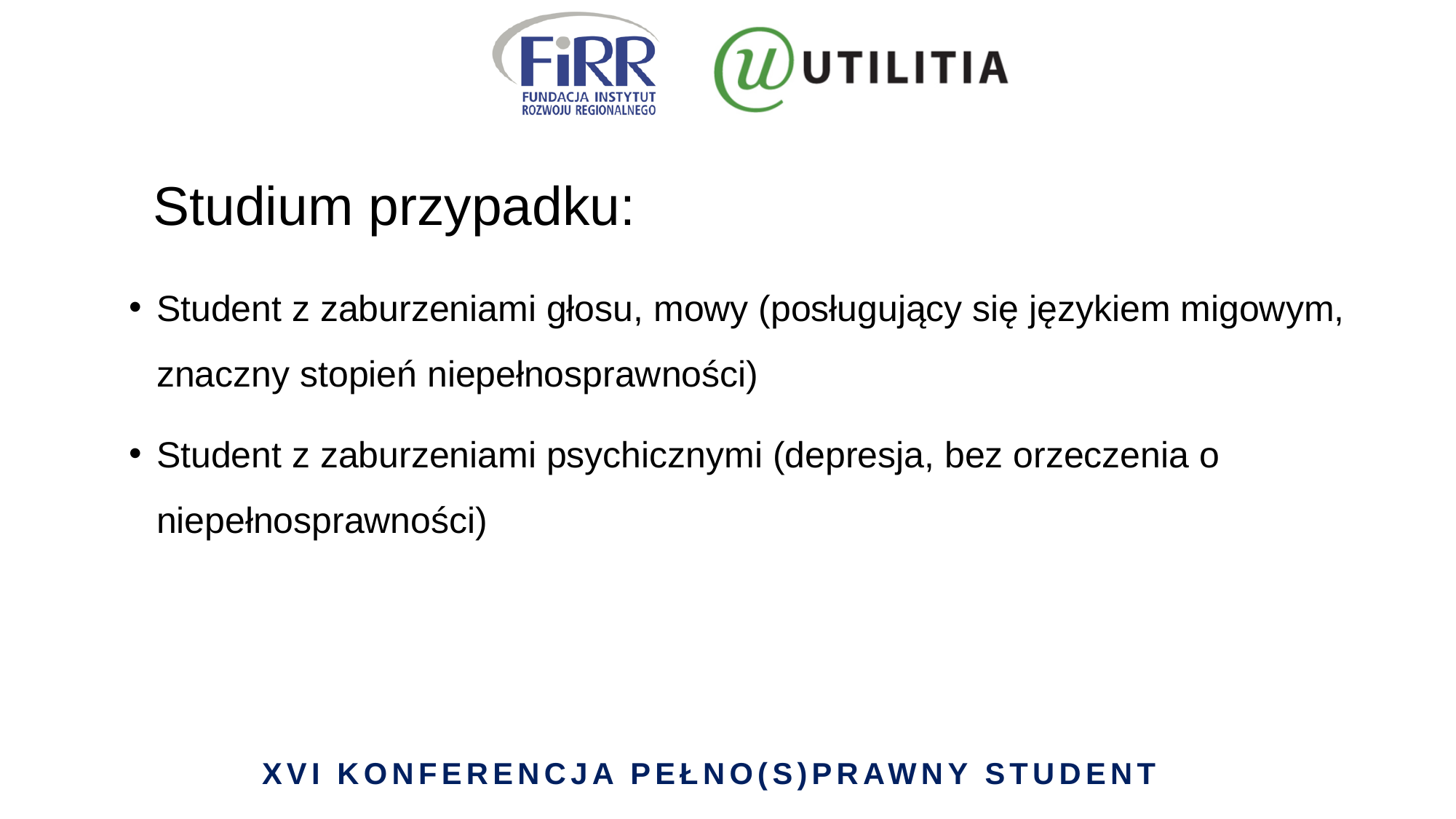

# Studium przypadku:
Student z zaburzeniami głosu, mowy (posługujący się językiem migowym, znaczny stopień niepełnosprawności)
Student z zaburzeniami psychicznymi (depresja, bez orzeczenia o niepełnosprawności)